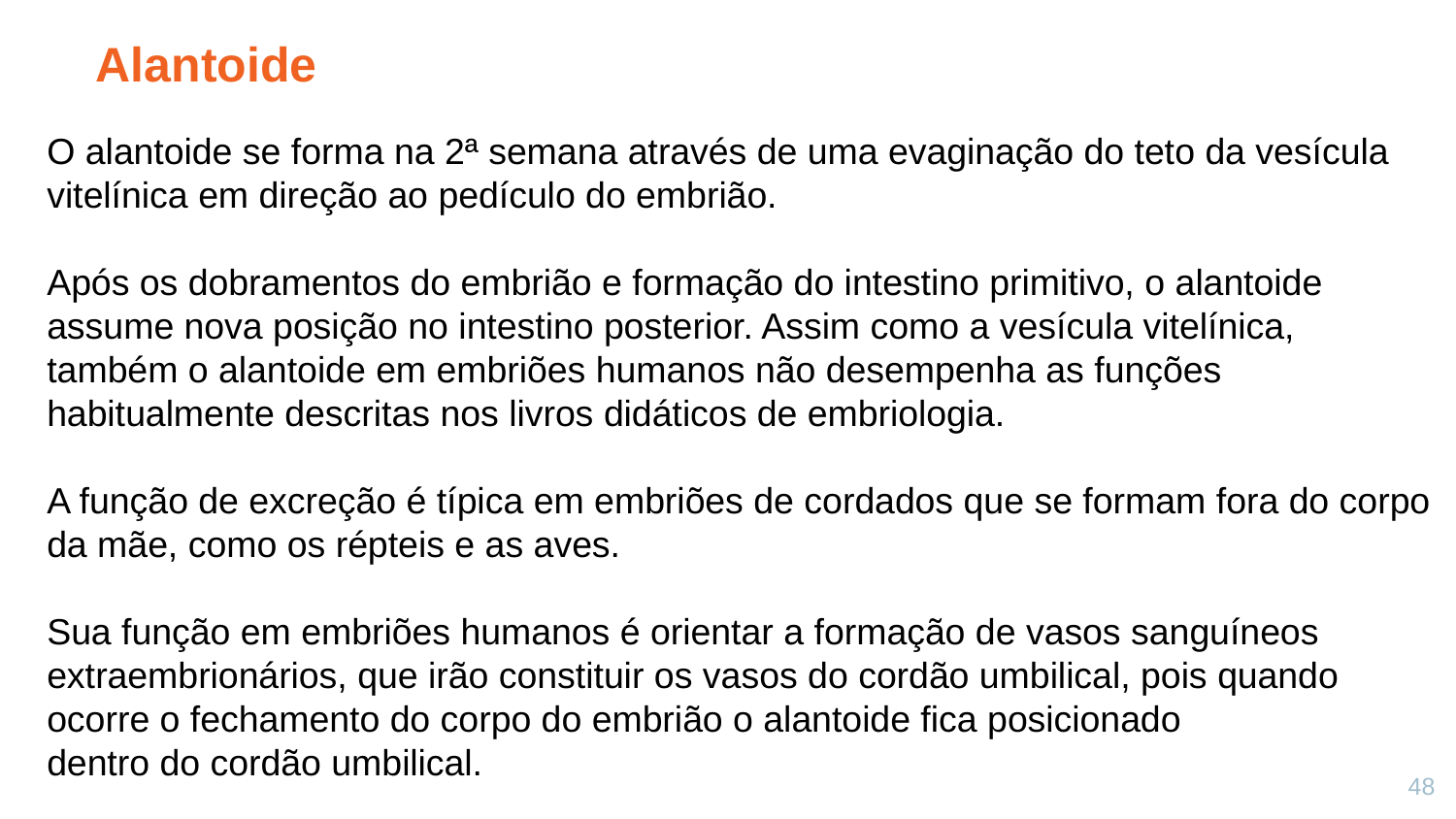

Alantoide
O alantoide se forma na 2ª semana através de uma evaginação do teto da vesícula vitelínica em direção ao pedículo do embrião.

Após os dobramentos do embrião e formação do intestino primitivo, o alantoide assume nova posição no intestino posterior. Assim como a vesícula vitelínica, também o alantoide em embriões humanos não desempenha as funções habitualmente descritas nos livros didáticos de embriologia.

A função de excreção é típica em embriões de cordados que se formam fora do corpo da mãe, como os répteis e as aves.

Sua função em embriões humanos é orientar a formação de vasos sanguíneos extraembrionários, que irão constituir os vasos do cordão umbilical, pois quando ocorre o fechamento do corpo do embrião o alantoide fica posicionado
dentro do cordão umbilical.
48